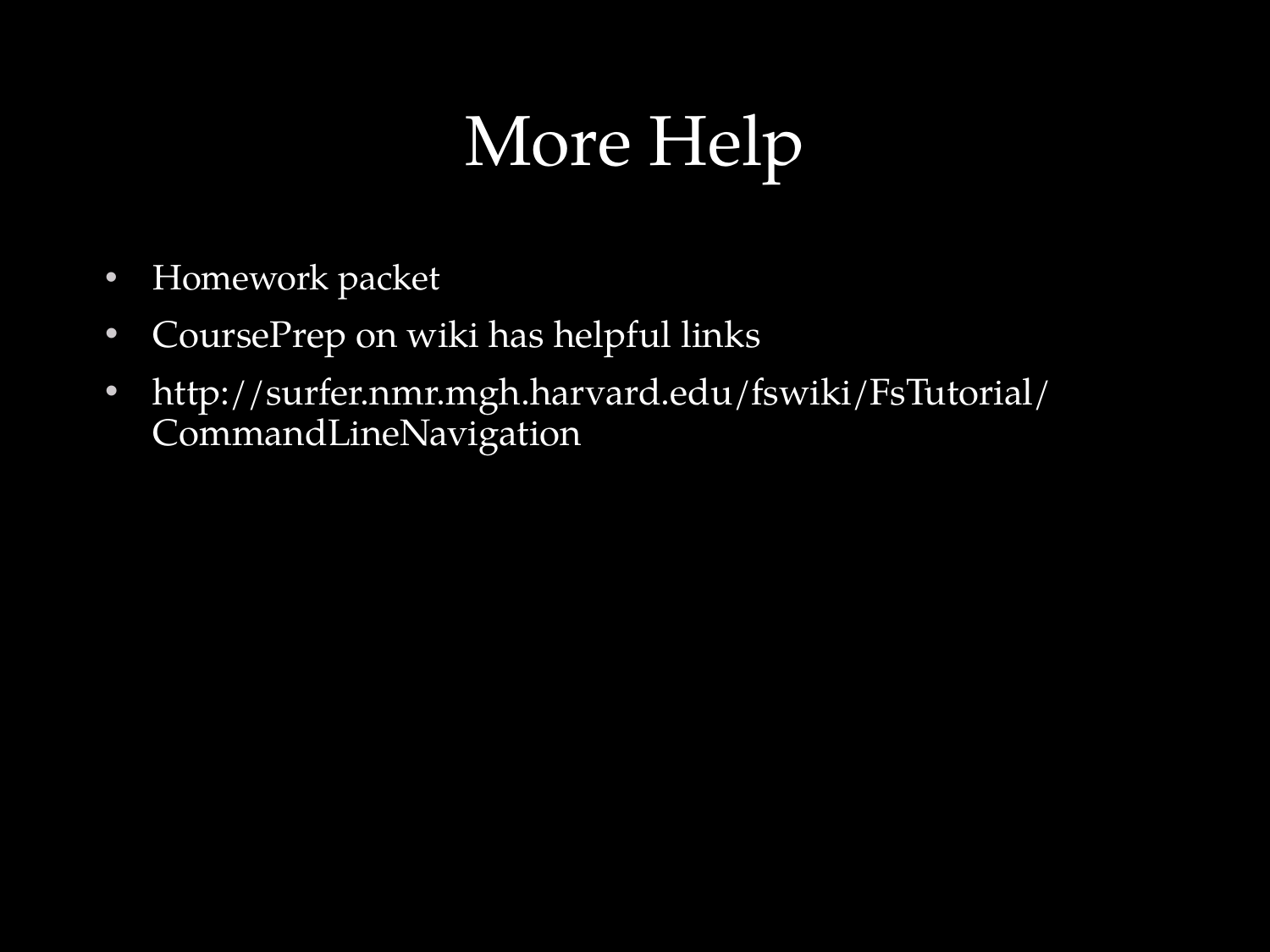

# More Help
Homework packet
CoursePrep on wiki has helpful links
http://surfer.nmr.mgh.harvard.edu/fswiki/FsTutorial/CommandLineNavigation